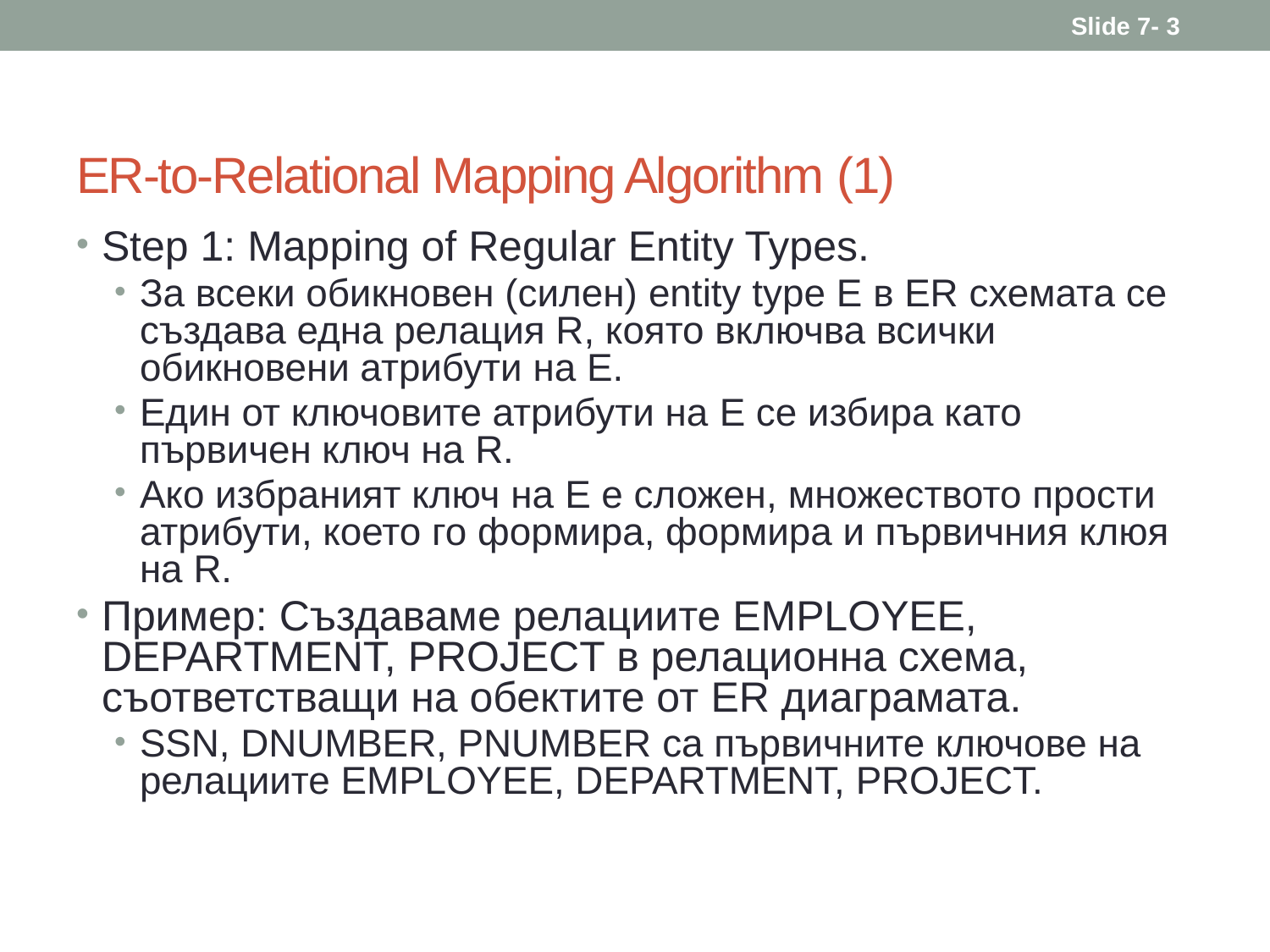

Slide 7- 3
# ER-to-Relational Mapping Algorithm (1)
Step 1: Mapping of Regular Entity Types.
За всеки обикновен (силен) entity type E в ER схемата се създава една релация R, която включва всички обикновени атрибути на E.
Един от ключовите атрибути на E се избира като първичен ключ на R.
Ако избраният ключ на E е сложен, множеството прости атрибути, което го формира, формира и първичния клюя на R.
Пример: Създаваме релациите EMPLOYEE, DEPARTMENT, PROJECT в релационна схема, съответстващи на обектите от ER диаграмата.
SSN, DNUMBER, PNUMBER са първичните ключове на релациите EMPLOYEE, DEPARTMENT, PROJECT.